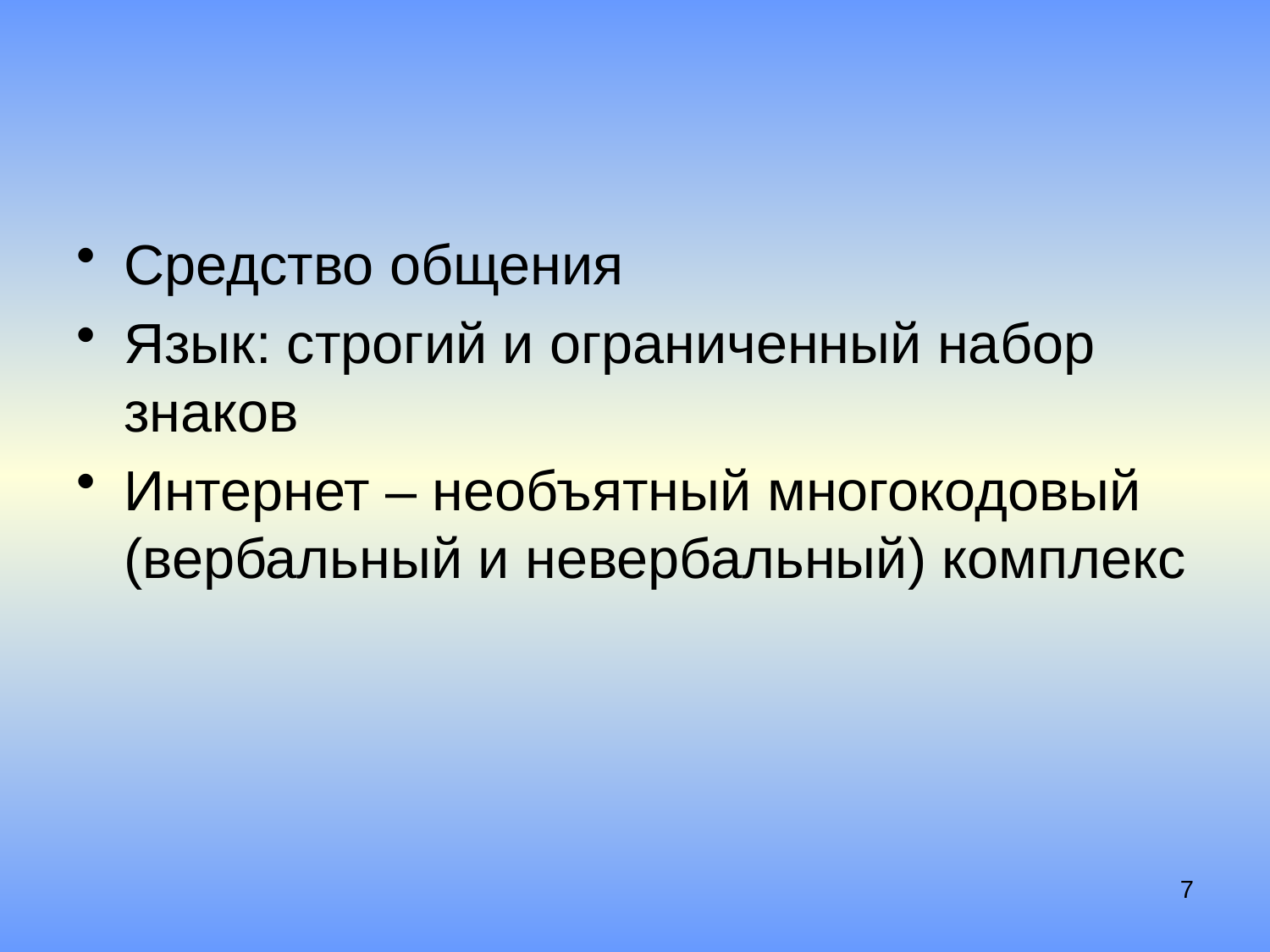

#
Средство общения
Язык: строгий и ограниченный набор знаков
Интернет – необъятный многокодовый (вербальный и невербальный) комплекс
7